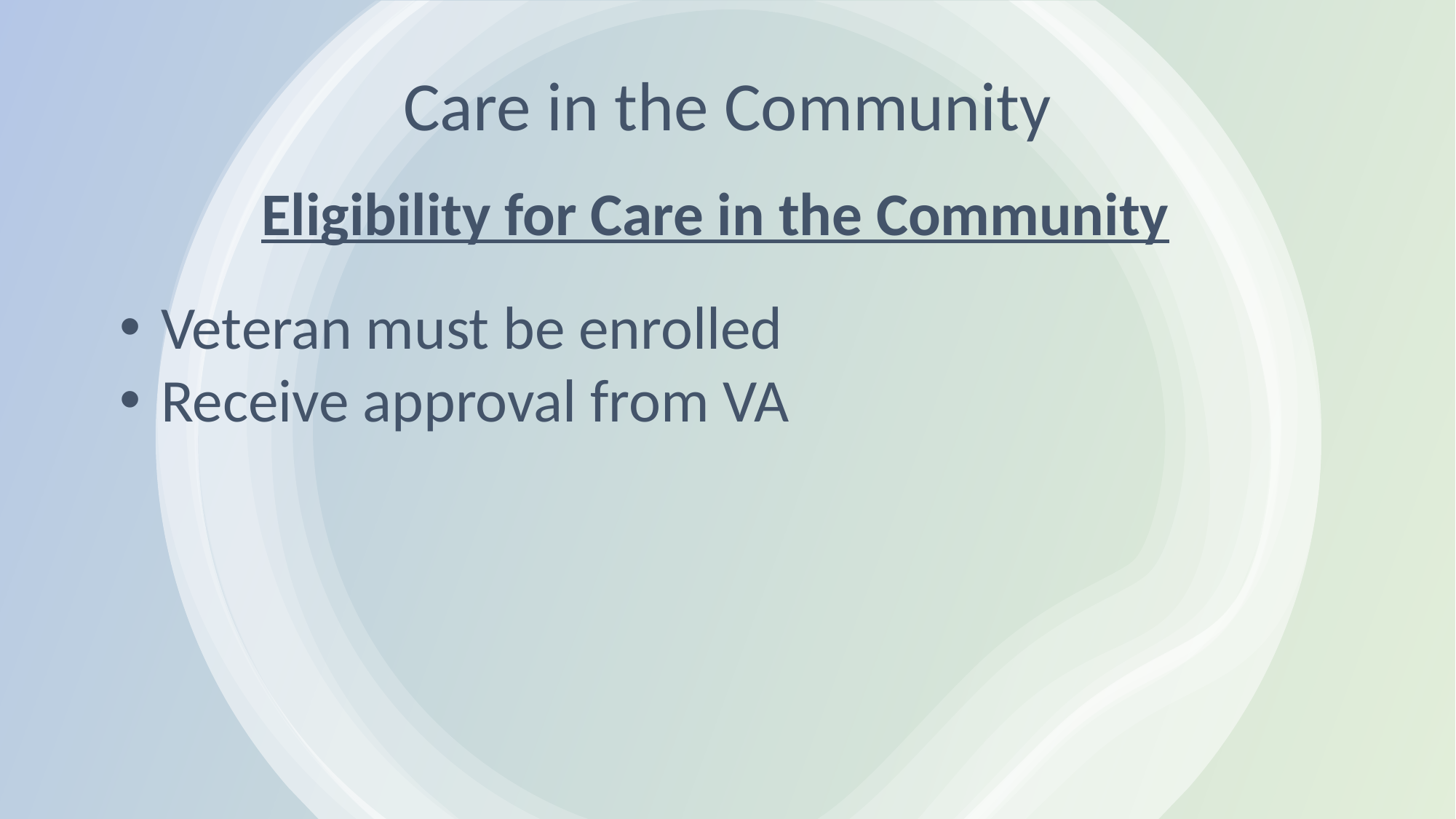

# Care in the Community
Eligibility for Care in the Community

Veteran must be enrolled
Receive approval from VA